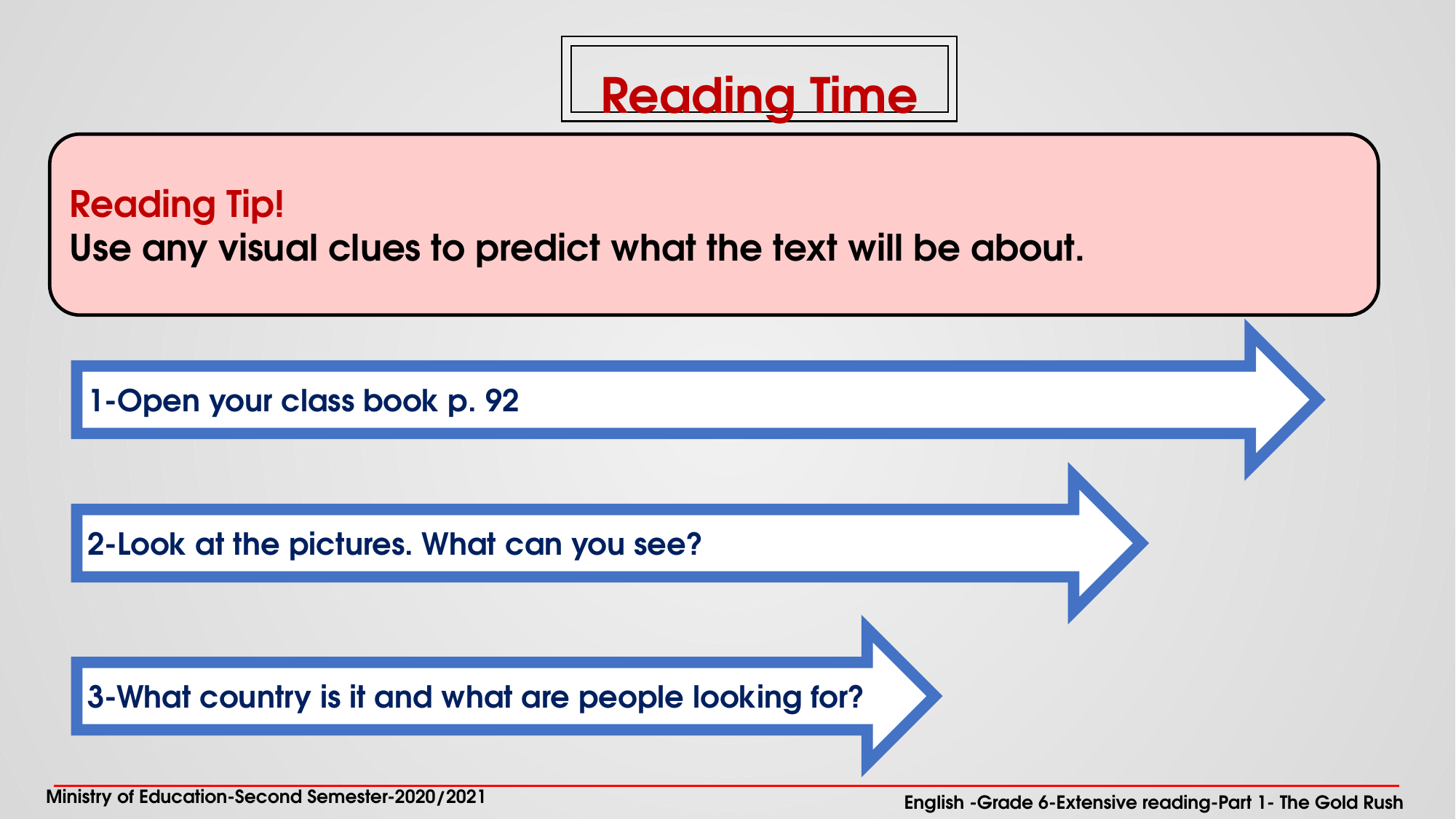

Reading Time
Reading Tip!
Use any visual clues to predict what the text will be about.
1-Open your class book p. 92
2-Look at the pictures. What can you see?
3-What country is it and what are people looking for?
Ministry of Education-Second Semester-2020/2021
English -Grade 6-Extensive reading-Part 1- The Gold Rush